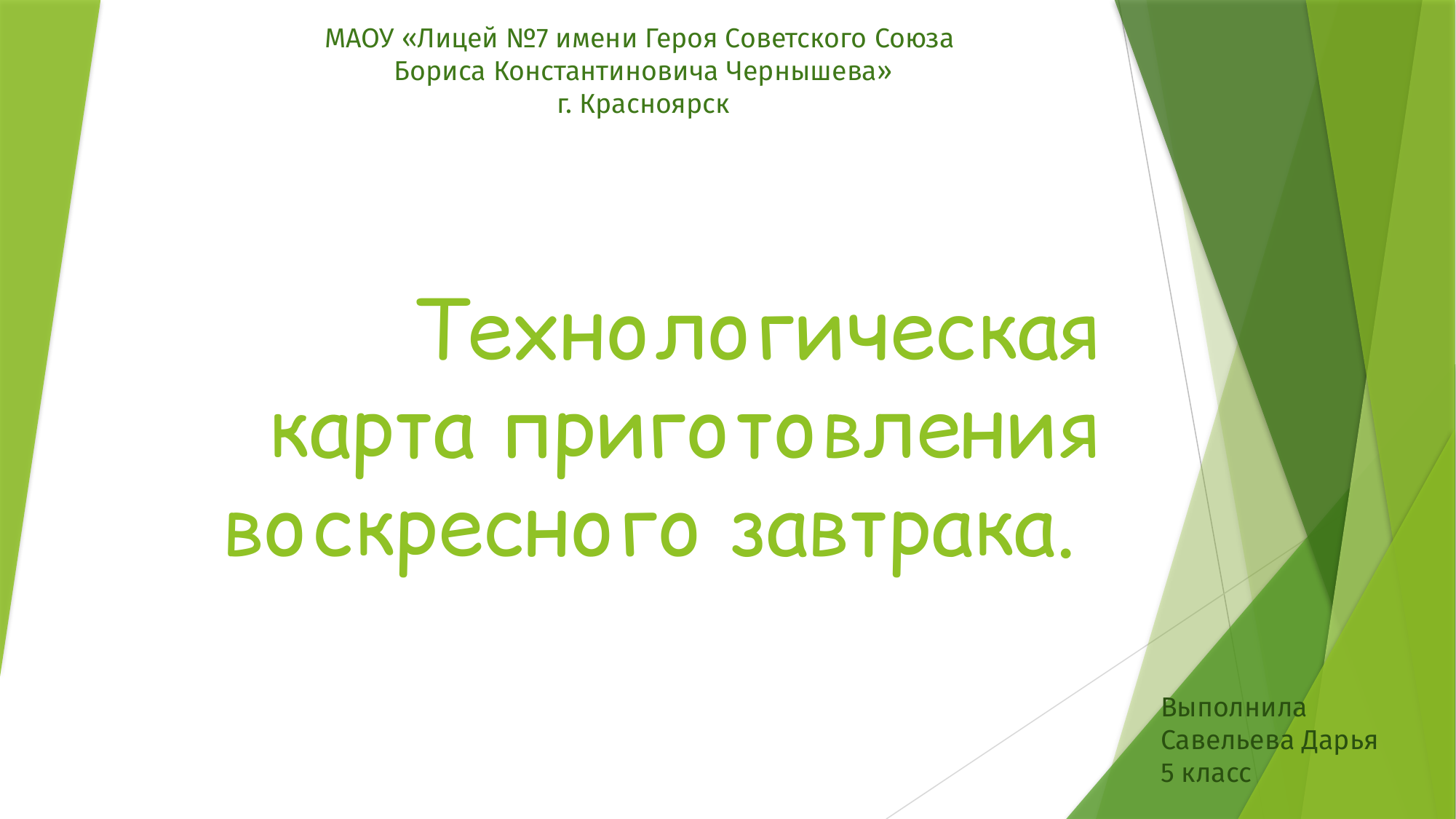

МАОУ «Лицей №7 имени Героя Советского Союза
Бориса Константиновича Чернышева»
г. Красноярск
# Технологическая карта приготовления воскресного завтрака.
Выполнила
Савельева Дарья
5 класс